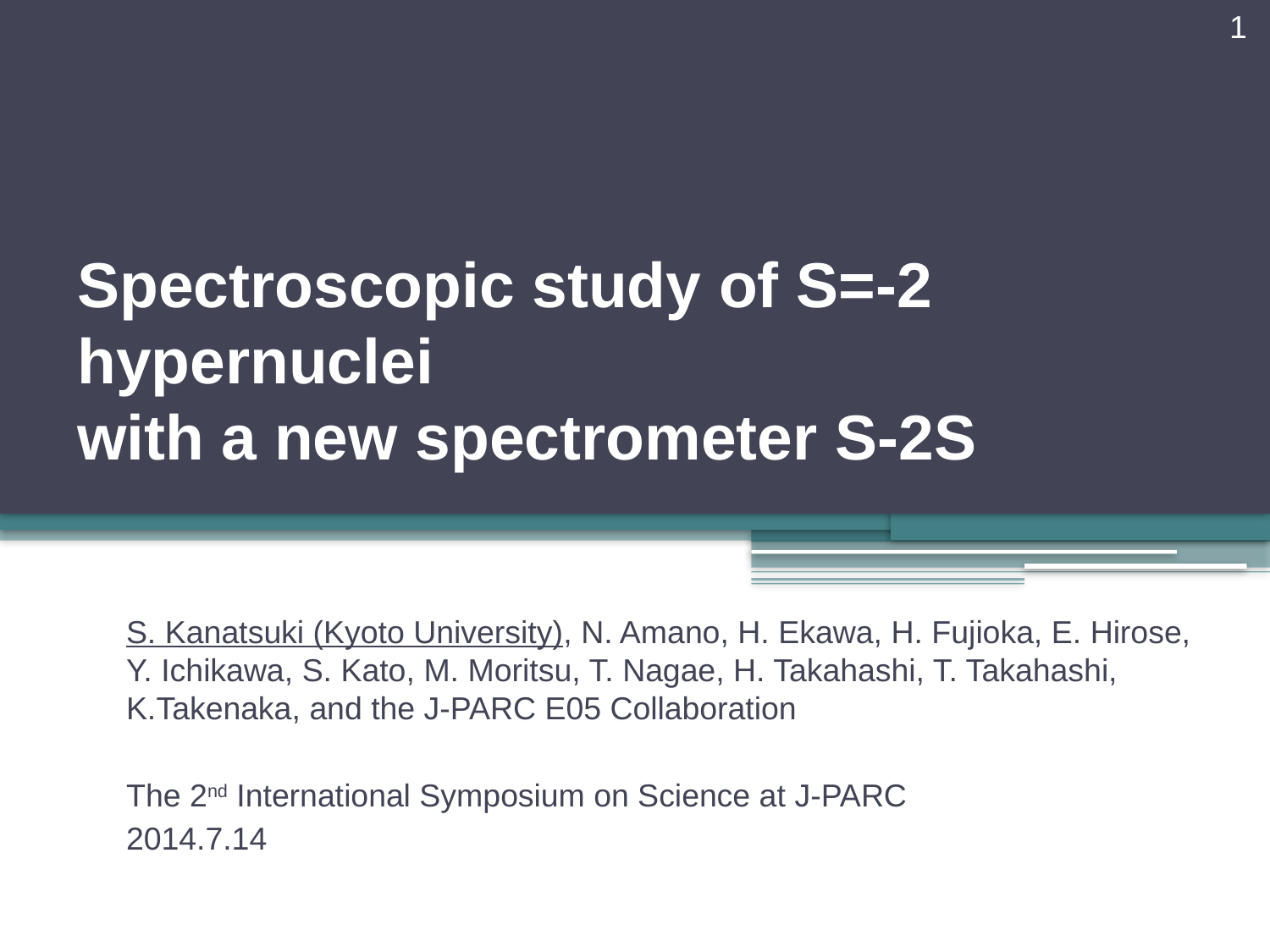

1
# Spectroscopic study of S=-2 hypernuclei with a new spectrometer S-2S

S. Kanatsuki (Kyoto University), N. Amano, H. Ekawa, H. Fujioka, E. Hirose, Y. Ichikawa, S. Kato, M. Moritsu, T. Nagae, H. Takahashi, T. Takahashi, K.Takenaka, and the J-PARC E05 Collaboration

The 2nd International Symposium on Science at J-PARC
2014.7.14